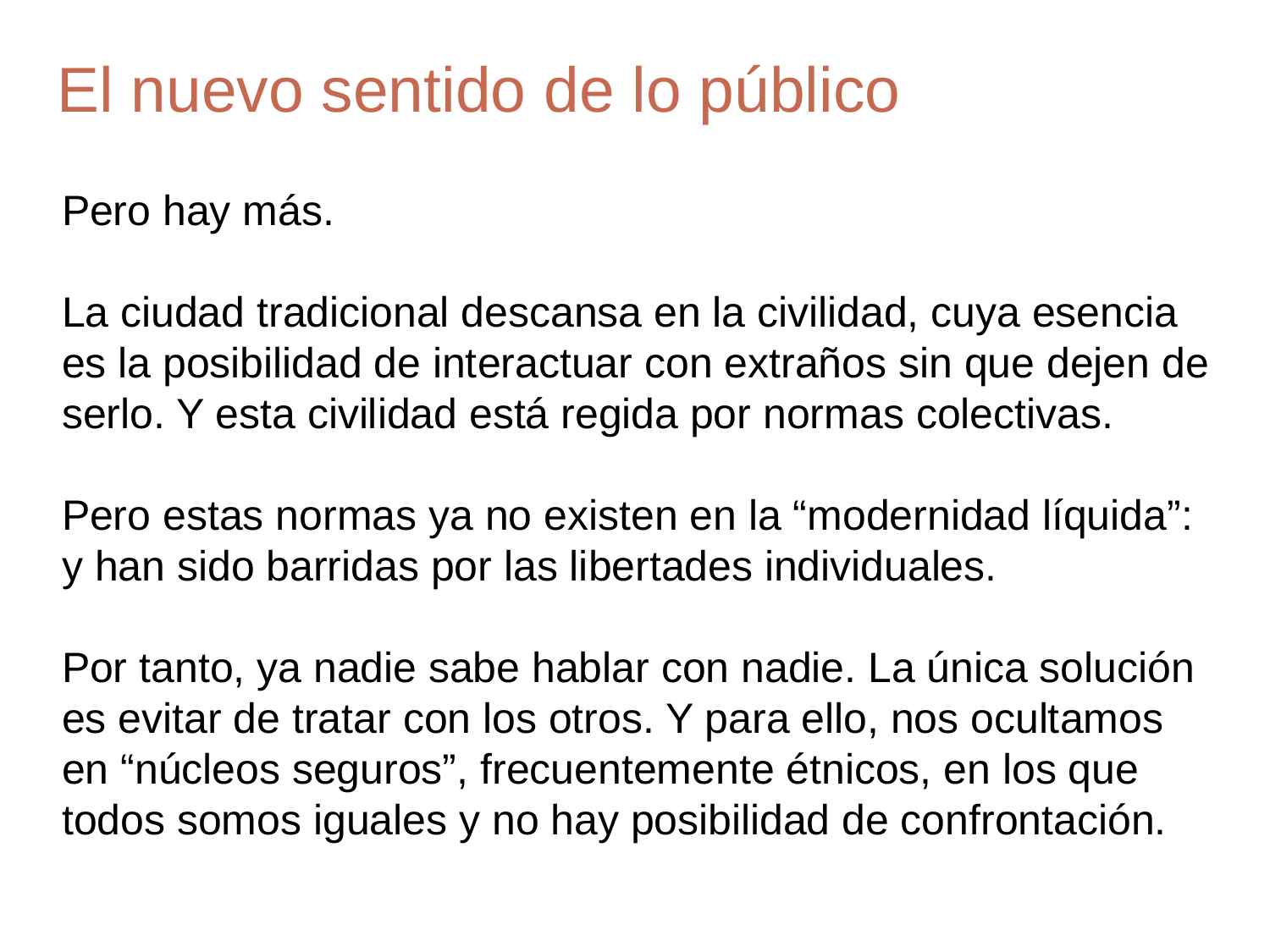

# El nuevo sentido de lo público
Pero hay más.

La ciudad tradicional descansa en la civilidad, cuya esencia es la posibilidad de interactuar con extraños sin que dejen de serlo. Y esta civilidad está regida por normas colectivas.

Pero estas normas ya no existen en la “modernidad líquida”: y han sido barridas por las libertades individuales.

Por tanto, ya nadie sabe hablar con nadie. La única solución es evitar de tratar con los otros. Y para ello, nos ocultamos en “núcleos seguros”, frecuentemente étnicos, en los que todos somos iguales y no hay posibilidad de confrontación.